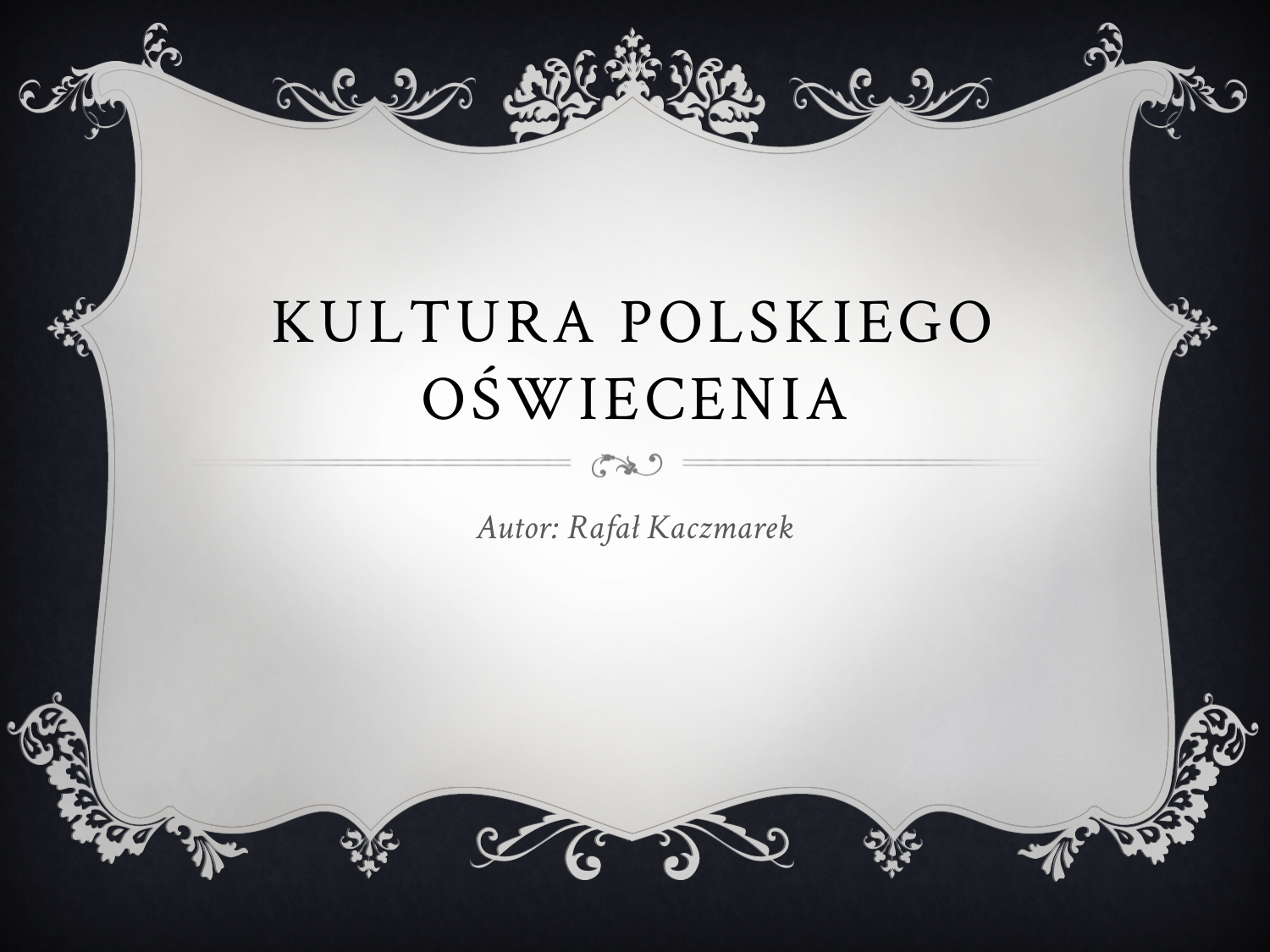

# Kultura polskiego oświecenia
Autor: Rafał Kaczmarek